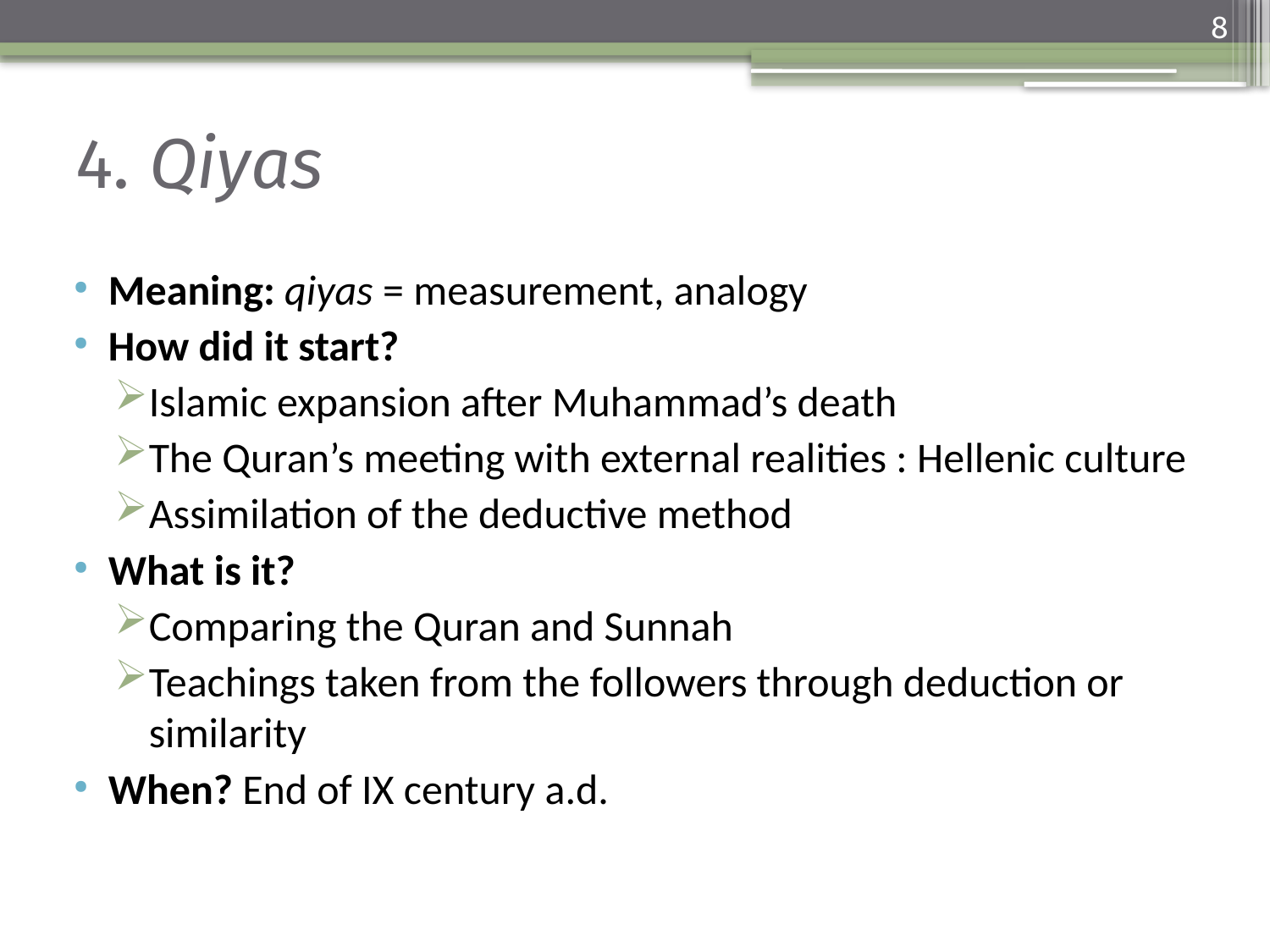

8
# 4. Qiyas
Meaning: qiyas = measurement, analogy
How did it start?
Islamic expansion after Muhammad’s death
The Quran’s meeting with external realities : Hellenic culture
Assimilation of the deductive method
What is it?
Comparing the Quran and Sunnah
Teachings taken from the followers through deduction or similarity
When? End of IX century a.d.